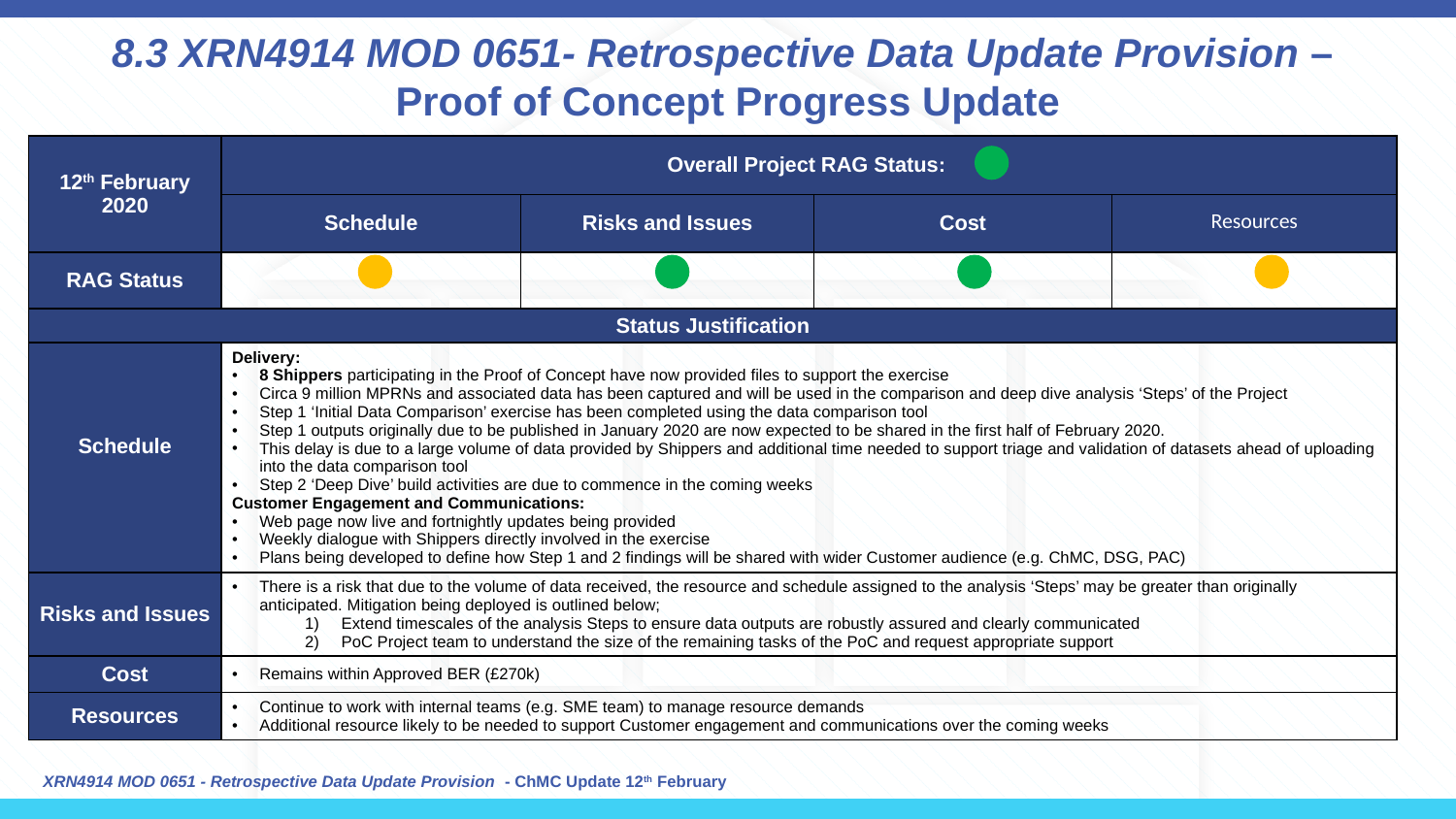

# 8.3 XRN4914 MOD 0651- Retrospective Data Update Provision – Proof of Concept Progress Update
| 12th February 2020 | Overall Project RAG Status: |  |  |  |
| --- | --- | --- | --- | --- |
|  | Schedule | Risks and Issues | Cost | Resources |
| RAG Status |  |  |  |  |
| Status Justification |  |  |  |  |
| Schedule | Delivery: 8 Shippers participating in the Proof of Concept have now provided files to support the exercise Circa 9 million MPRNs and associated data has been captured and will be used in the comparison and deep dive analysis ‘Steps’ of the Project Step 1 ‘Initial Data Comparison’ exercise has been completed using the data comparison tool Step 1 outputs originally due to be published in January 2020 are now expected to be shared in the first half of February 2020. This delay is due to a large volume of data provided by Shippers and additional time needed to support triage and validation of datasets ahead of uploading into the data comparison tool Step 2 ‘Deep Dive’ build activities are due to commence in the coming weeks Customer Engagement and Communications: Web page now live and fortnightly updates being provided Weekly dialogue with Shippers directly involved in the exercise Plans being developed to define how Step 1 and 2 findings will be shared with wider Customer audience (e.g. ChMC, DSG, PAC) |  |  |  |
| Risks and Issues | There is a risk that due to the volume of data received, the resource and schedule assigned to the analysis ‘Steps’ may be greater than originally anticipated. Mitigation being deployed is outlined below; Extend timescales of the analysis Steps to ensure data outputs are robustly assured and clearly communicated PoC Project team to understand the size of the remaining tasks of the PoC and request appropriate support |  |  |  |
| Cost | Remains within Approved BER (£270k) |  |  |  |
| Resources | Continue to work with internal teams (e.g. SME team) to manage resource demands Additional resource likely to be needed to support Customer engagement and communications over the coming weeks |  |  |  |

XRN4914 MOD 0651 - Retrospective Data Update Provision  - ChMC Update 12th February